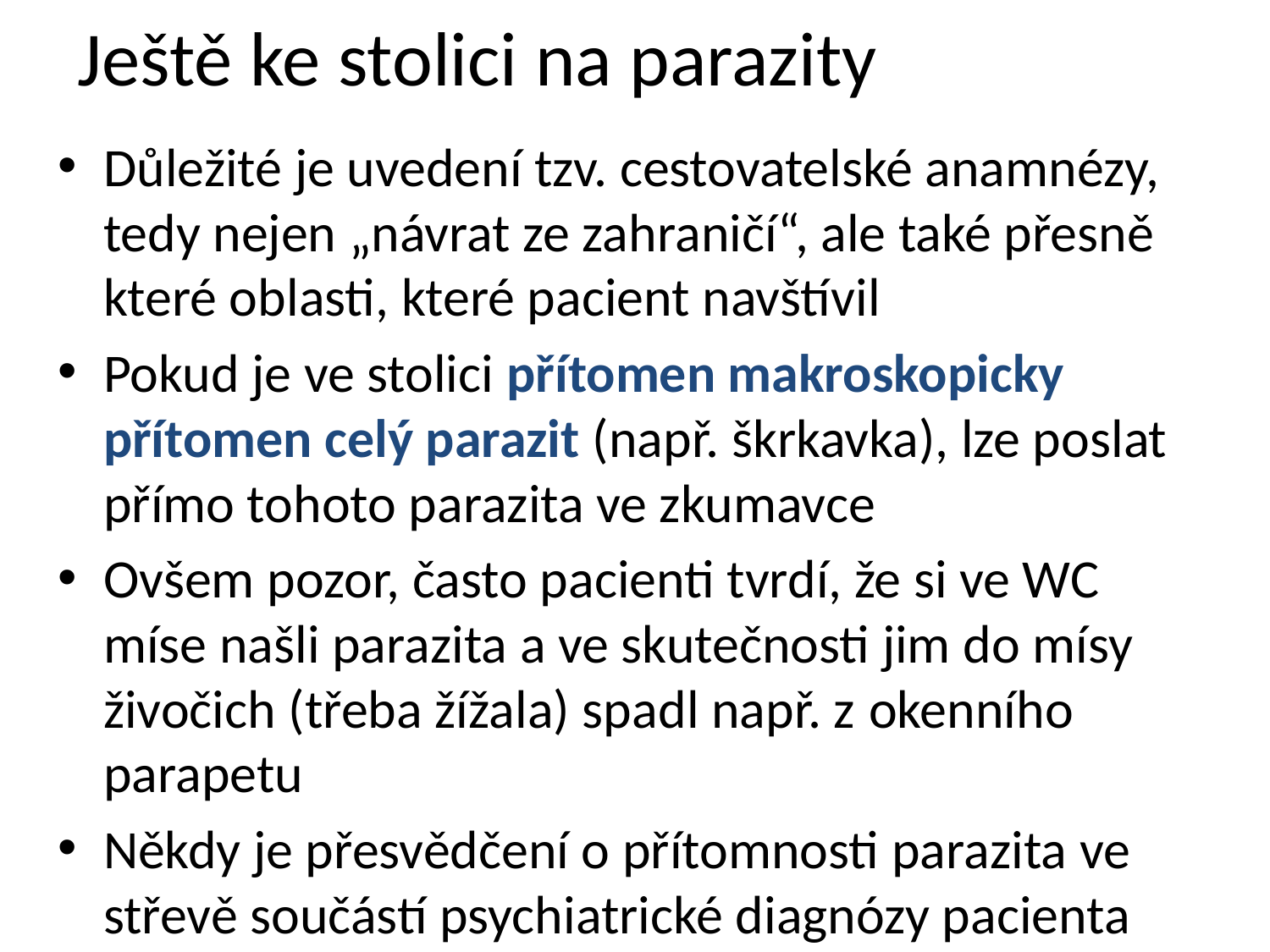

# Ještě ke stolici na parazity
Důležité je uvedení tzv. cestovatelské anamnézy, tedy nejen „návrat ze zahraničí“, ale také přesně které oblasti, které pacient navštívil
Pokud je ve stolici přítomen makroskopicky přítomen celý parazit (např. škrkavka), lze poslat přímo tohoto parazita ve zkumavce
Ovšem pozor, často pacienti tvrdí, že si ve WC míse našli parazita a ve skutečnosti jim do mísy živočich (třeba žížala) spadl např. z okenního parapetu
Někdy je přesvědčení o přítomnosti parazita ve střevě součástí psychiatrické diagnózy pacienta